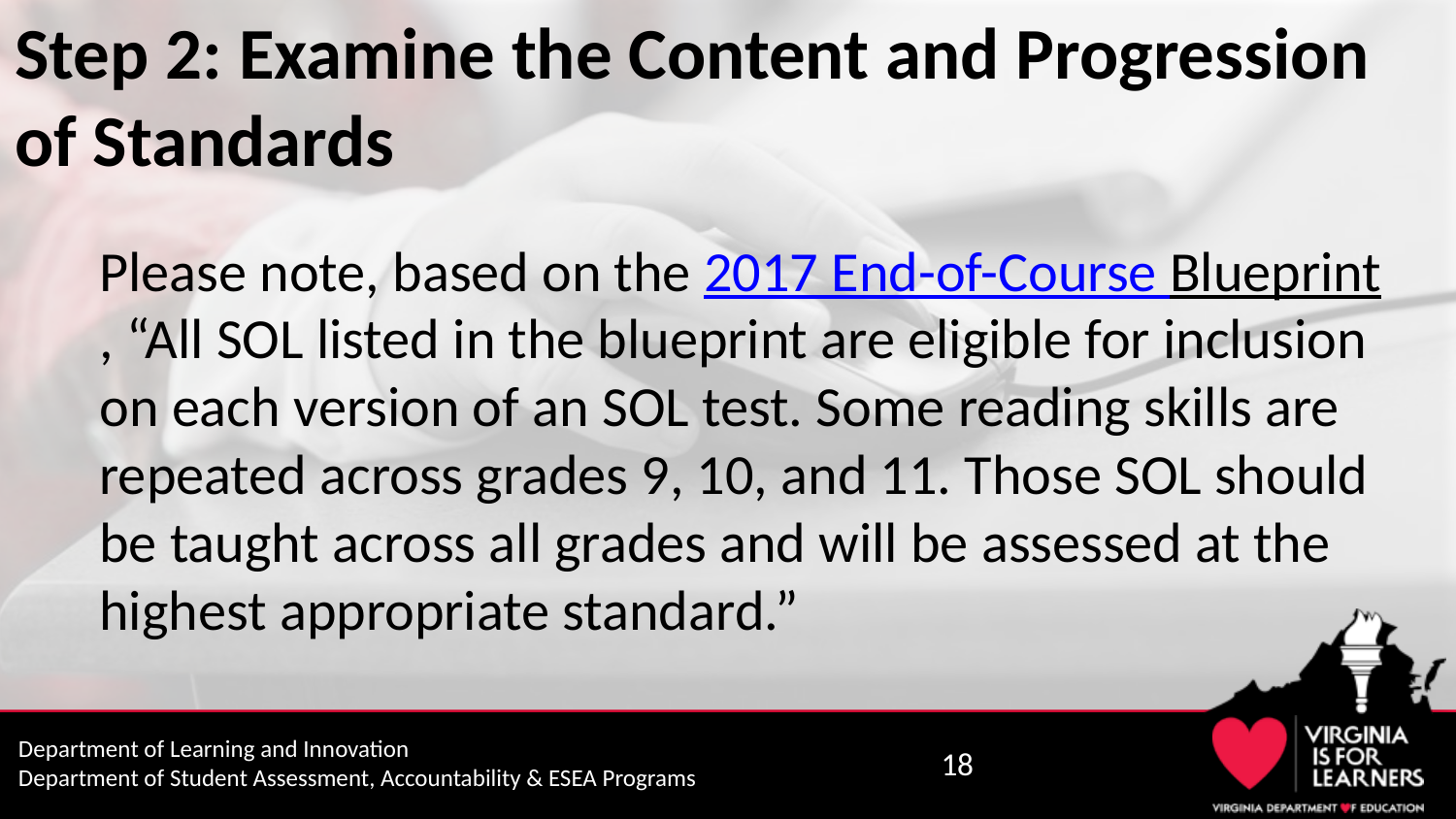

# Step 2: Examine the Content and Progression of Standards
Please note, based on the 2017 End-of-Course Blueprint, “All SOL listed in the blueprint are eligible for inclusion on each version of an SOL test. Some reading skills are repeated across grades 9, 10, and 11. Those SOL should be taught across all grades and will be assessed at the highest appropriate standard.”